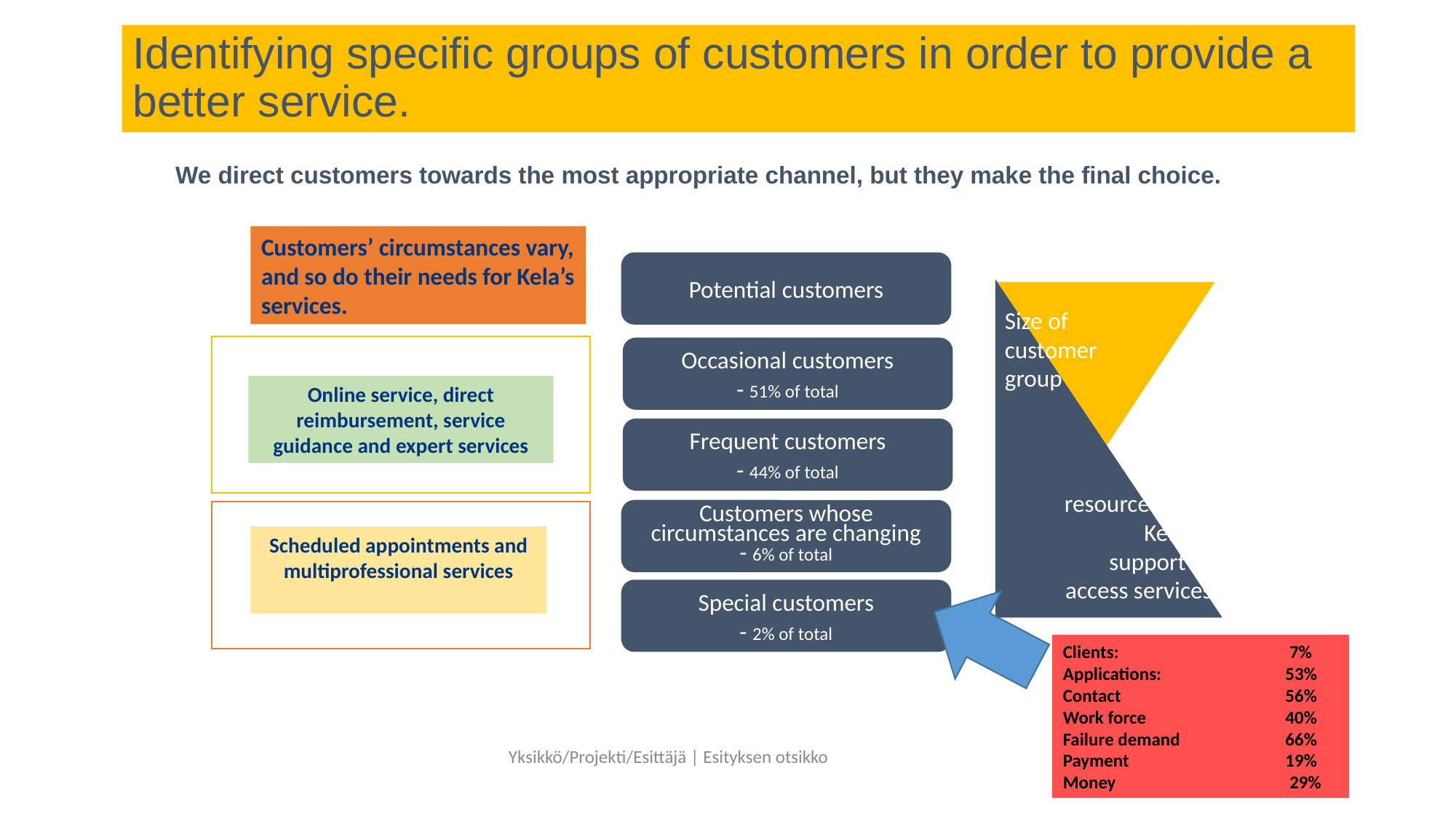

# Identifying specific groups of customers in order to provide a better service.
We direct customers towards the most appropriate channel, but they make the final choice.
Customers’ circumstances vary, and so do their needs for Kela’s services.
Potential customers

Size of customer group

Occasional customers
- 51% of total
Online service, direct reimbursement, service guidance and expert services
Frequent customers
- 44% of total
Need resources from Kela or support to access services

Customers whose circumstances are changing
- 6% of total

Scheduled appointments and multiprofessional services

Scheduled appointments and multiprofessional services

Special customers
- 2% of total

Clients:		  7%
Applications: 		 53%
Contact		 56%
Work force		 40%
Failure demand 	 66%
Payment		 19%
Money		  29%
Yksikkö/Projekti/Esittäjä | Esityksen otsikko
29